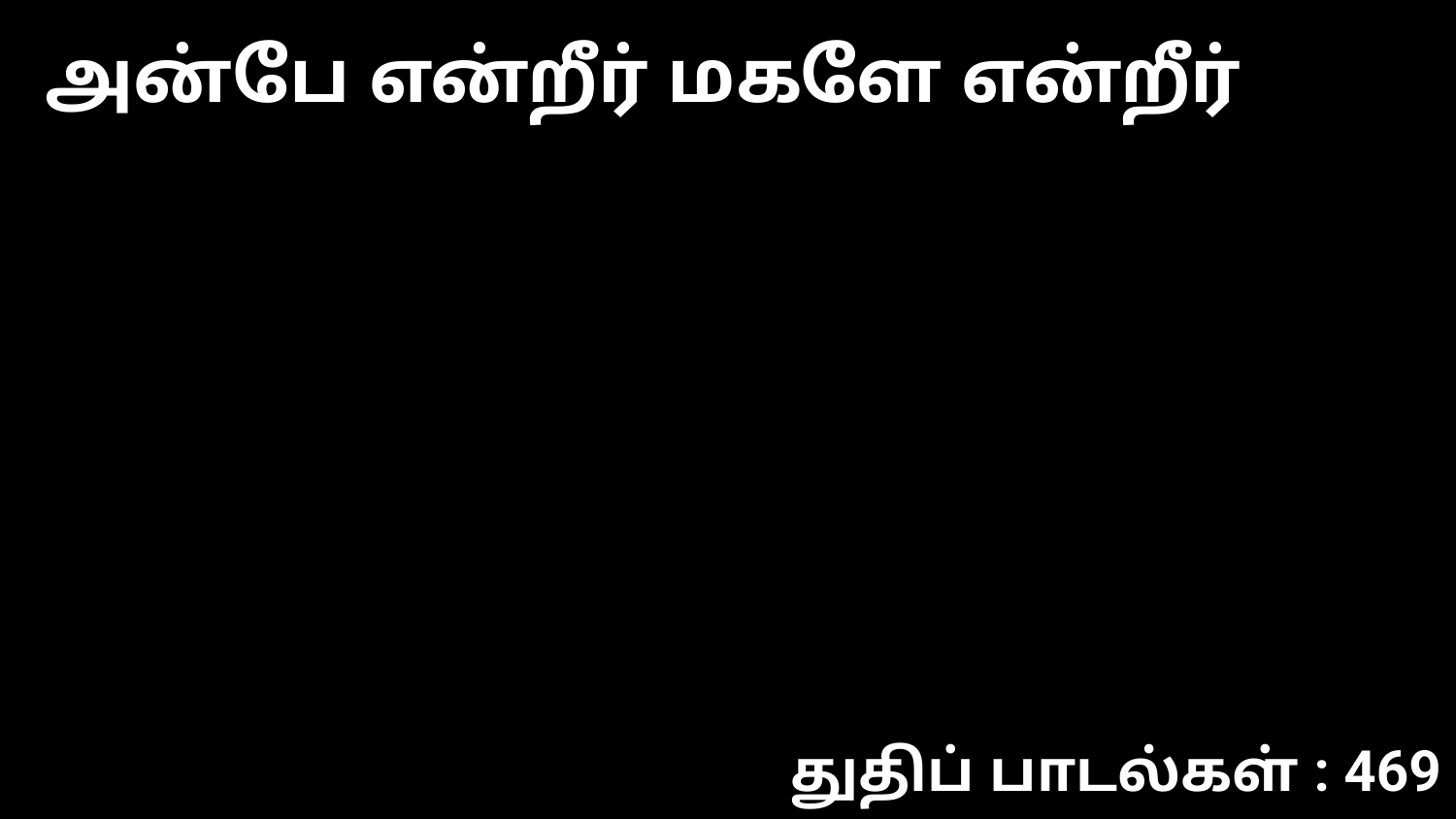

அன்பே என்றீர் மகளே என்றீர்
துதிப் பாடல்கள் : 469